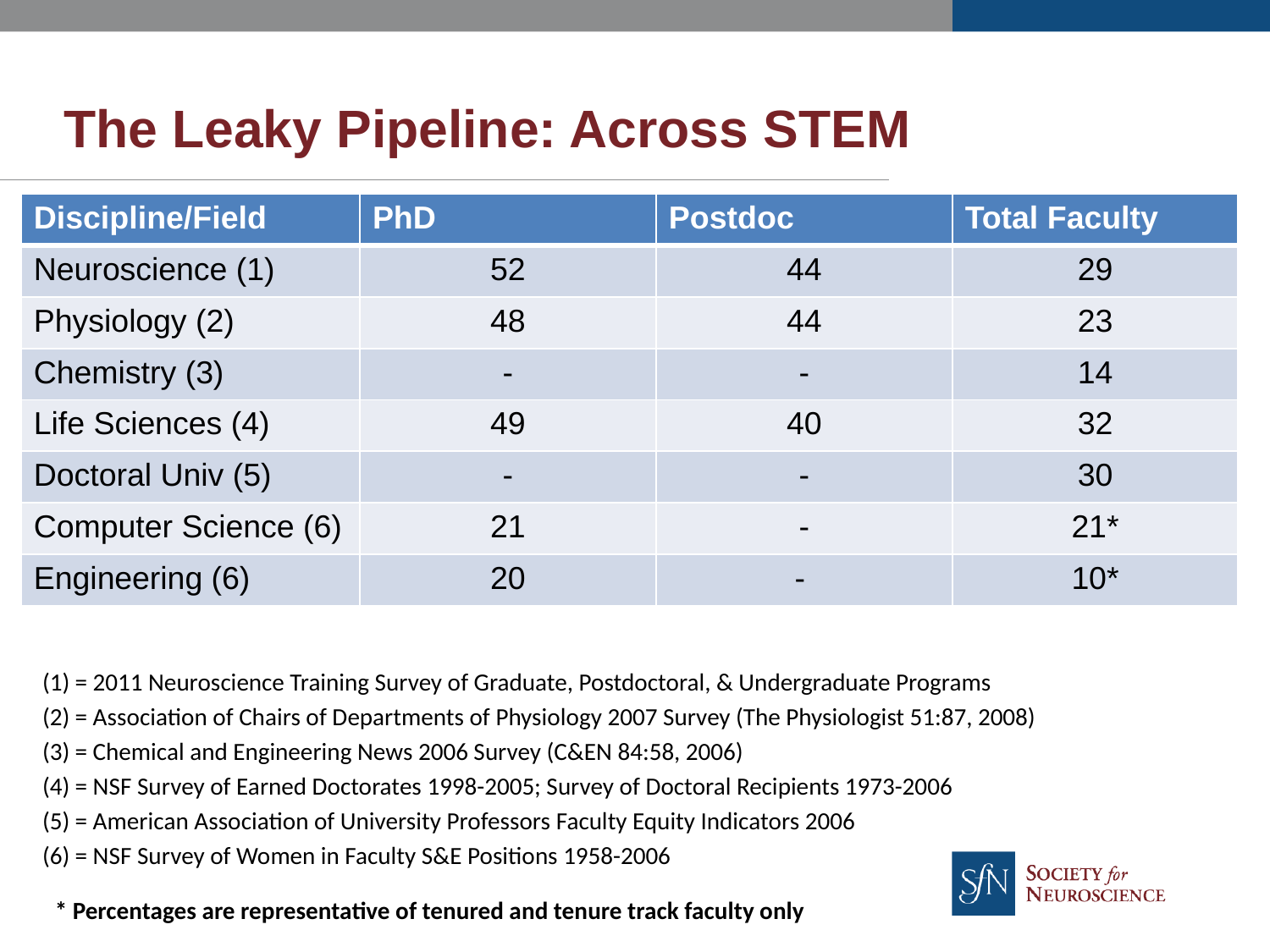

# The Leaky Pipeline: Across STEM
| Discipline/Field | PhD | Postdoc | Total Faculty |
| --- | --- | --- | --- |
| Neuroscience (1) | 52 | 44 | 29 |
| Physiology (2) | 48 | 44 | 23 |
| Chemistry (3) | - | - | 14 |
| Life Sciences (4) | 49 | 40 | 32 |
| Doctoral Univ (5) | - | - | 30 |
| Computer Science (6) | 21 | - | 21\* |
| Engineering (6) | 20 | - | 10\* |
(1) = 2011 Neuroscience Training Survey of Graduate, Postdoctoral, & Undergraduate Programs
(2) = Association of Chairs of Departments of Physiology 2007 Survey (The Physiologist 51:87, 2008)
(3) = Chemical and Engineering News 2006 Survey (C&EN 84:58, 2006)
(4) = NSF Survey of Earned Doctorates 1998-2005; Survey of Doctoral Recipients 1973-2006
(5) = American Association of University Professors Faculty Equity Indicators 2006
(6) = NSF Survey of Women in Faculty S&E Positions 1958-2006
* Percentages are representative of tenured and tenure track faculty only